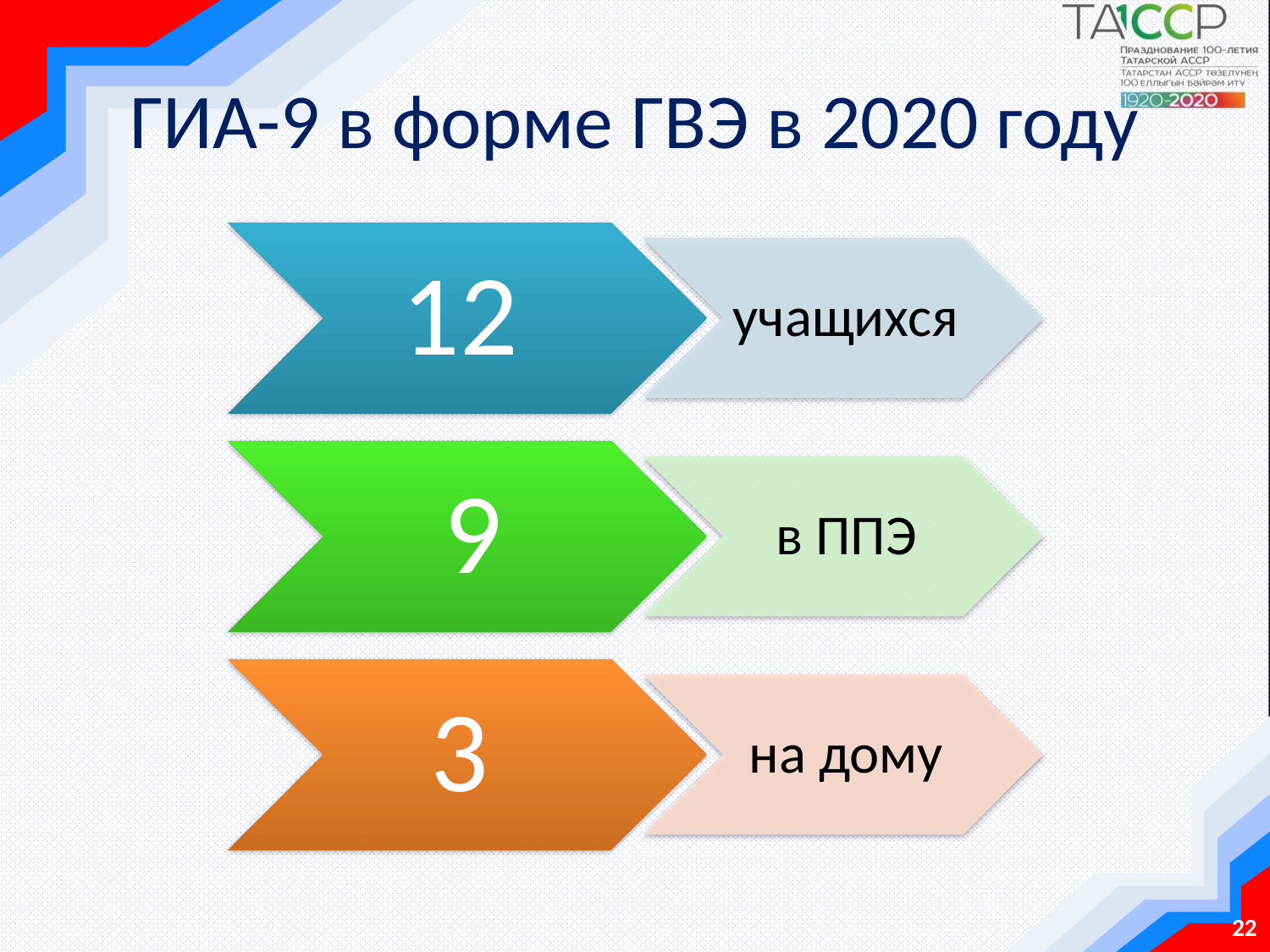

# ГИА-9 в форме ГВЭ в 2020 году
12
учащихся
9
в ППЭ
3
на дому
22